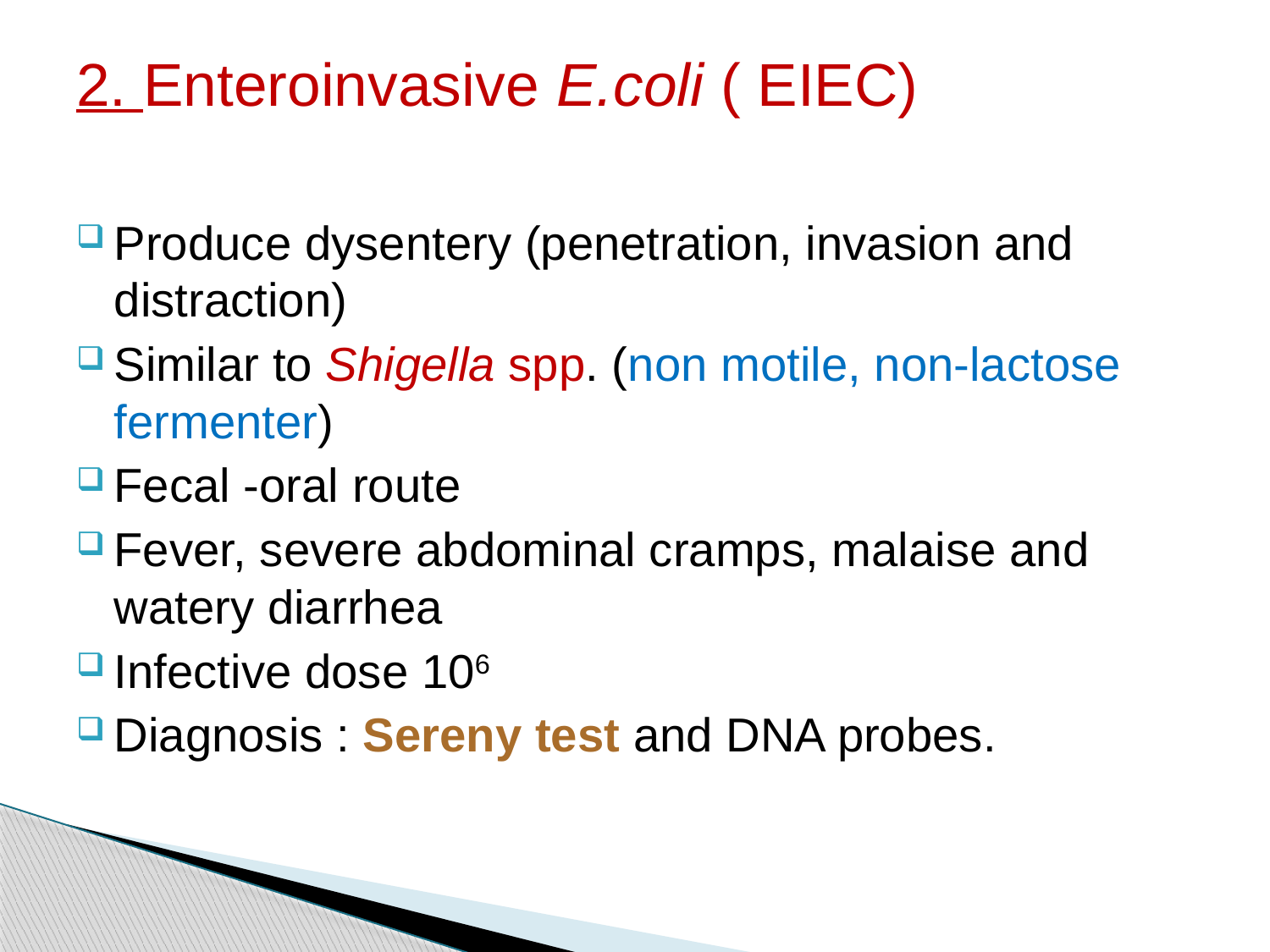

2. Enteroinvasive E.coli ( EIEC)
Produce dysentery (penetration, invasion and distraction)
Similar to Shigella spp. (non motile, non-lactose fermenter)
Fecal -oral route
Fever, severe abdominal cramps, malaise and watery diarrhea
Infective dose 106
Diagnosis : Sereny test and DNA probes.